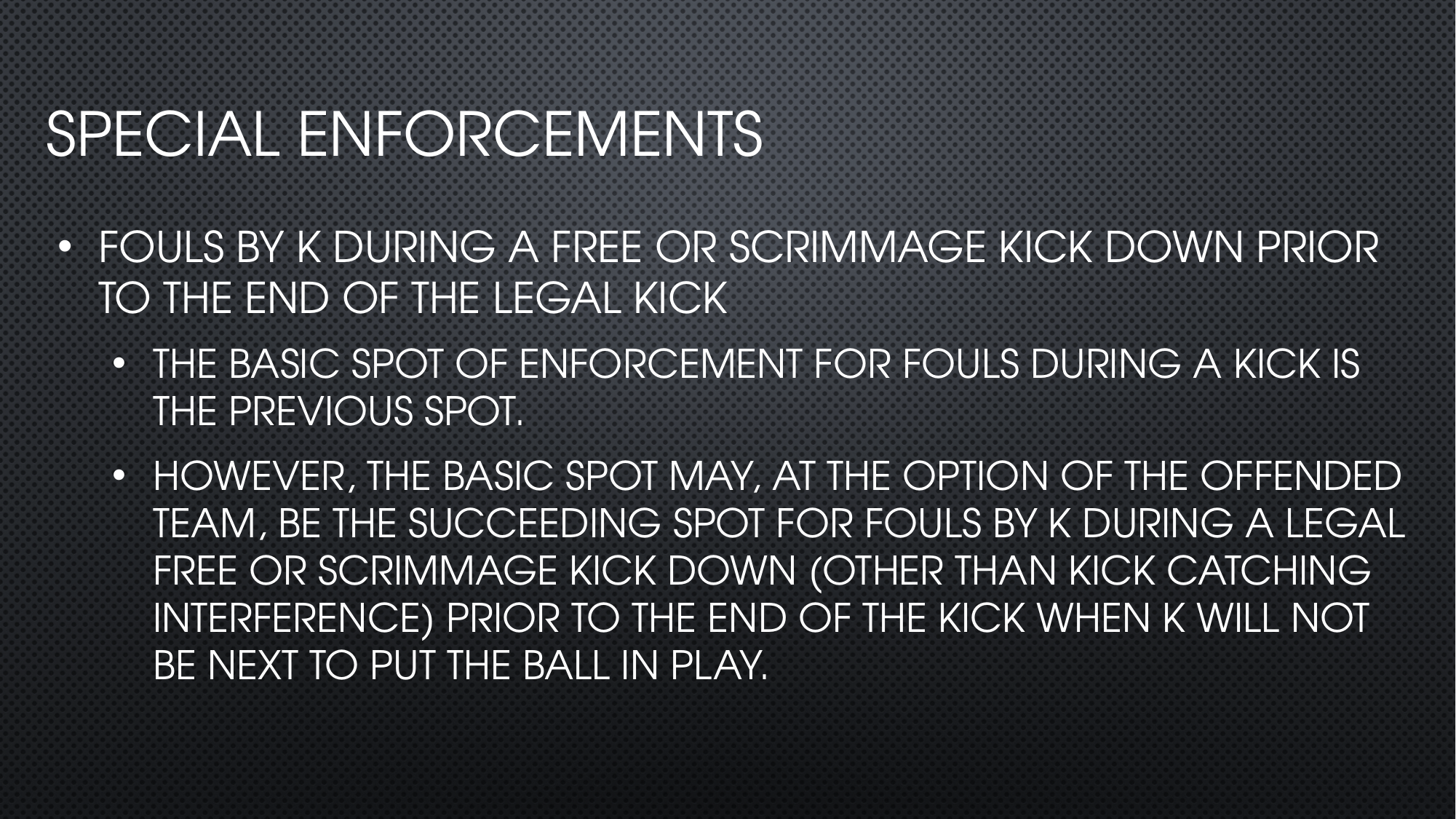

# Special Enforcements
Fouls by K During a Free or Scrimmage Kick Down Prior to the End of the Legal Kick
The Basic Spot of Enforcement for fouls during a kick is the Previous Spot.
However, the Basic Spot may, at the option of the offended team, be the Succeeding Spot for fouls by K during a legal free or scrimmage kick down (other than kick catching interference) prior to the end of the kick when K will not be next to put the ball in play.